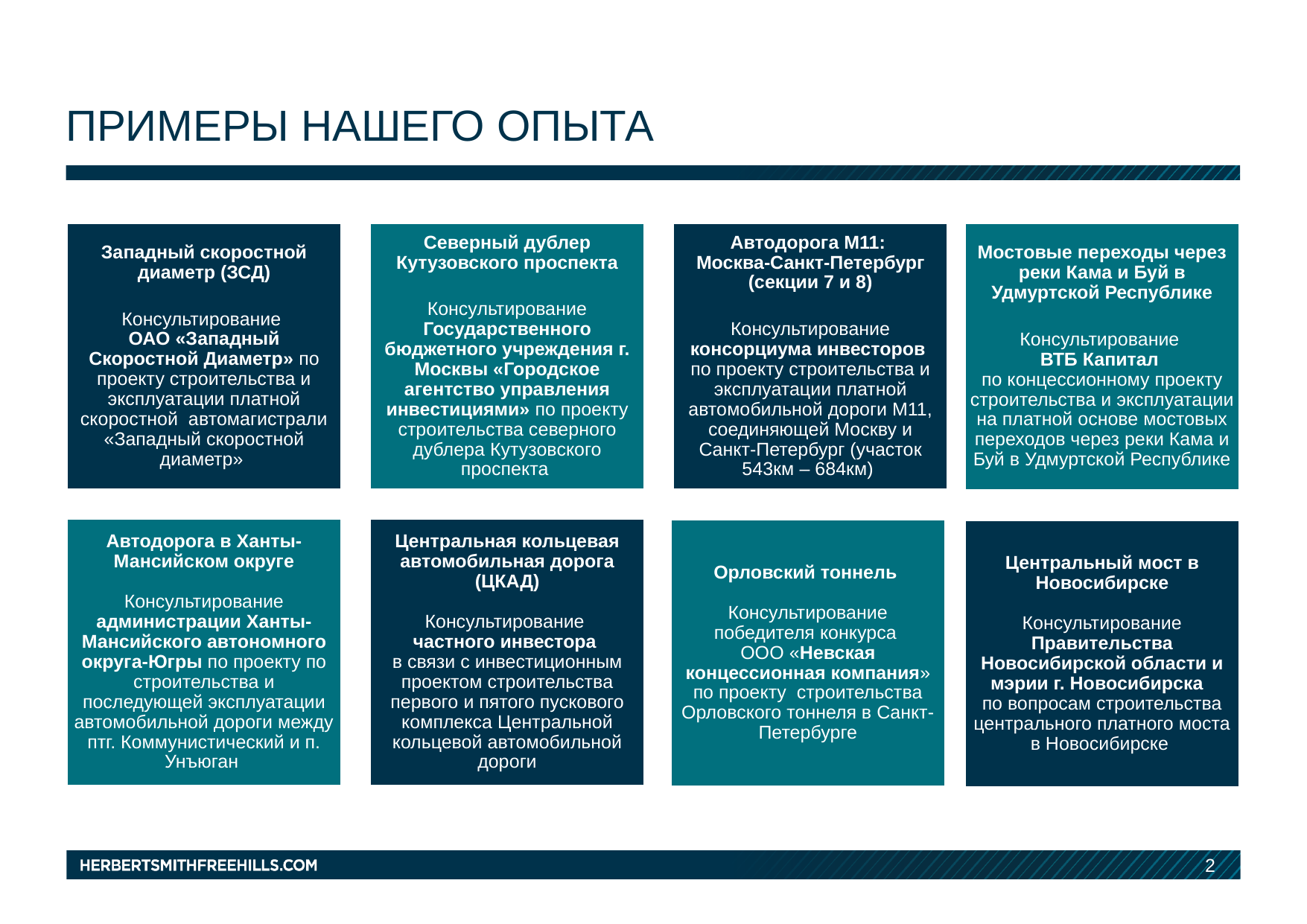

# Примеры нашего опыта
Западный скоростной диаметр (ЗСД)

Консультирование
ОАО «Западный Скоростной Диаметр» по проекту строительства и эксплуатации платной скоростной  автомагистрали «Западный скоростной диаметр»
Северный дублер Кутузовского проспекта

Консультирование Государственного бюджетного учреждения г. Москвы «Городское агентство управления инвестициями» по проекту строительства северного дублера Кутузовского проспекта
Автодорога М11:
Москва-Санкт-Петербург (секции 7 и 8)

Консультирование консорциума инвесторов
по проекту строительства и эксплуатации платной автомобильной дороги M11, соединяющей Москву и Санкт-Петербург (участок 543км – 684км)
Центральный мост в Новосибирске

Консультирование Правительства Новосибирской области и мэрии г. Новосибирска
по вопросам строительства центрального платного моста в Новосибирске
Автодорога в Ханты-Мансийском округе

Консультирование администрации Ханты-Мансийского автономного округа-Югры по проекту по строительства и последующей эксплуатации автомобильной дороги между птг. Коммунистический и п. Унъюган
Центральная кольцевая автомобильная дорога (ЦКАД)

Консультирование
частного инвестора
в связи с инвестиционным проектом строительства первого и пятого пускового комплекса Центральной кольцевой автомобильной дороги
Мостовые переходы через реки Кама и Буй в Удмуртской Республике

Консультирование
ВТБ Капитал
по концессионному проекту строительства и эксплуатации на платной основе мостовых переходов через реки Кама и Буй в Удмуртской Республике
Орловский тоннель

Консультирование победителя конкурса
ООО «Невская концессионная компания» по проекту  строительства Орловского тоннеля в Санкт-Петербурге